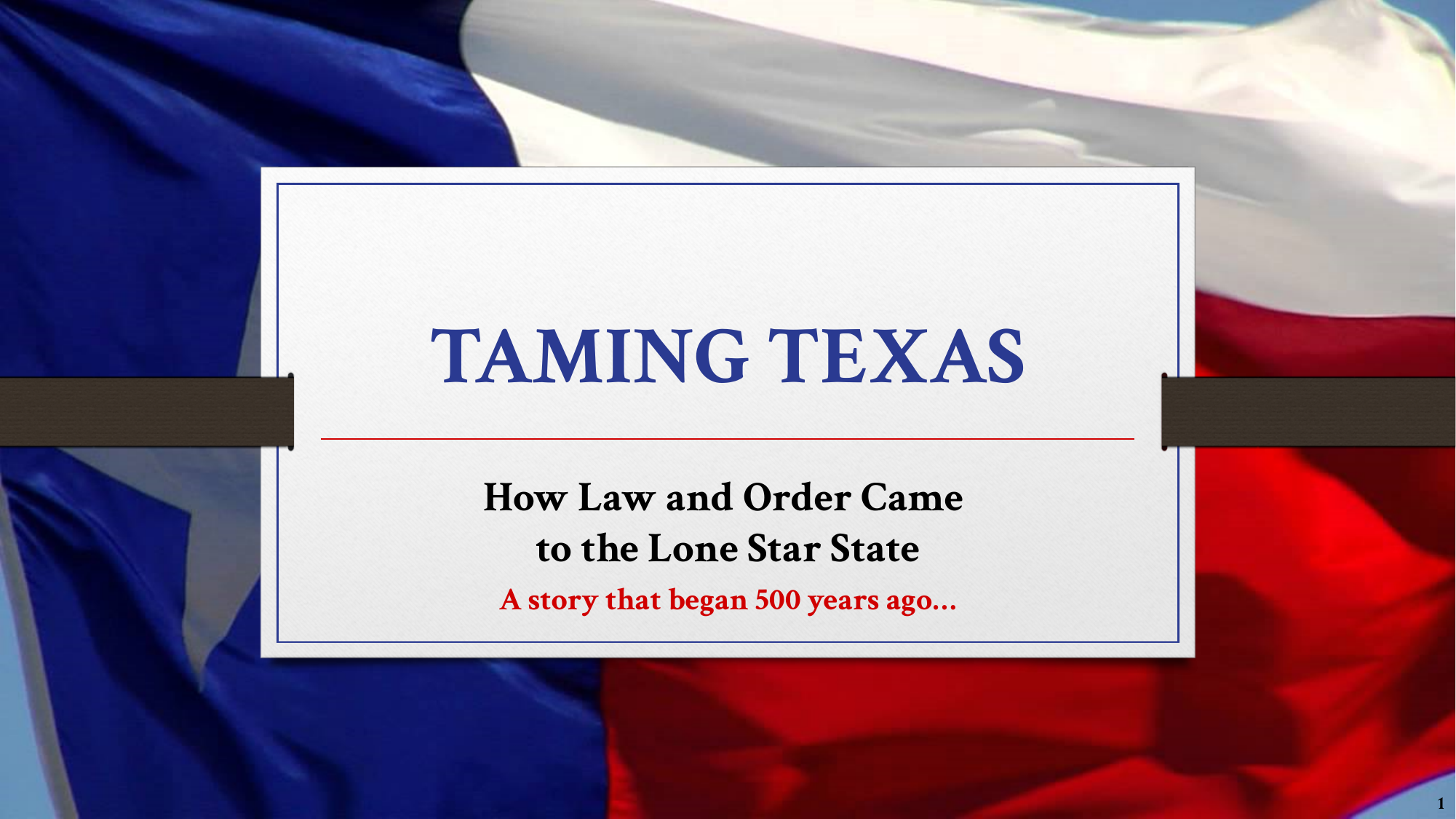

# TAMING TEXAS
How Law and Order Came
to the Lone Star State
A story that began 500 years ago…
1